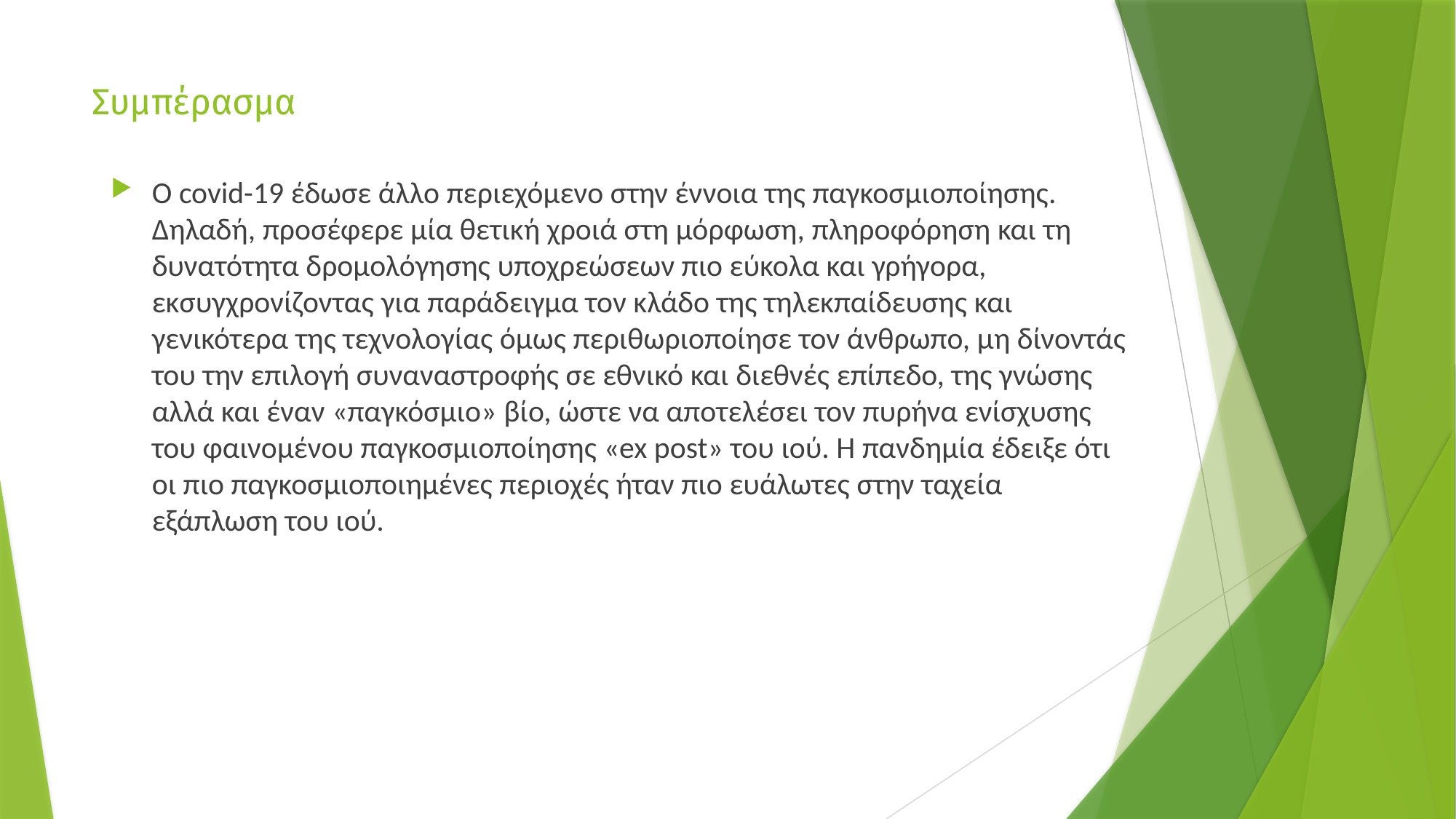

# Συμπέρασμα
Ο covid-19 έδωσε άλλο περιεχόμενο στην έννοια της παγκοσμιοποίησης. Δηλαδή, προσέφερε μία θετική χροιά στη μόρφωση, πληροφόρηση και τη δυνατότητα δρομολόγησης υποχρεώσεων πιο εύκολα και γρήγορα, εκσυγχρονίζοντας για παράδειγμα τον κλάδο της τηλεκπαίδευσης και γενικότερα της τεχνολογίας όμως περιθωριοποίησε τον άνθρωπο, μη δίνοντάς του την επιλογή συναναστροφής σε εθνικό και διεθνές επίπεδο, της γνώσης αλλά και έναν «παγκόσμιο» βίο, ώστε να αποτελέσει τον πυρήνα ενίσχυσης του φαινομένου παγκοσμιοποίησης «ex post» του ιού. Η πανδημία έδειξε ότι οι πιο παγκοσμιοποιημένες περιοχές ήταν πιο ευάλωτες στην ταχεία εξάπλωση του ιού.